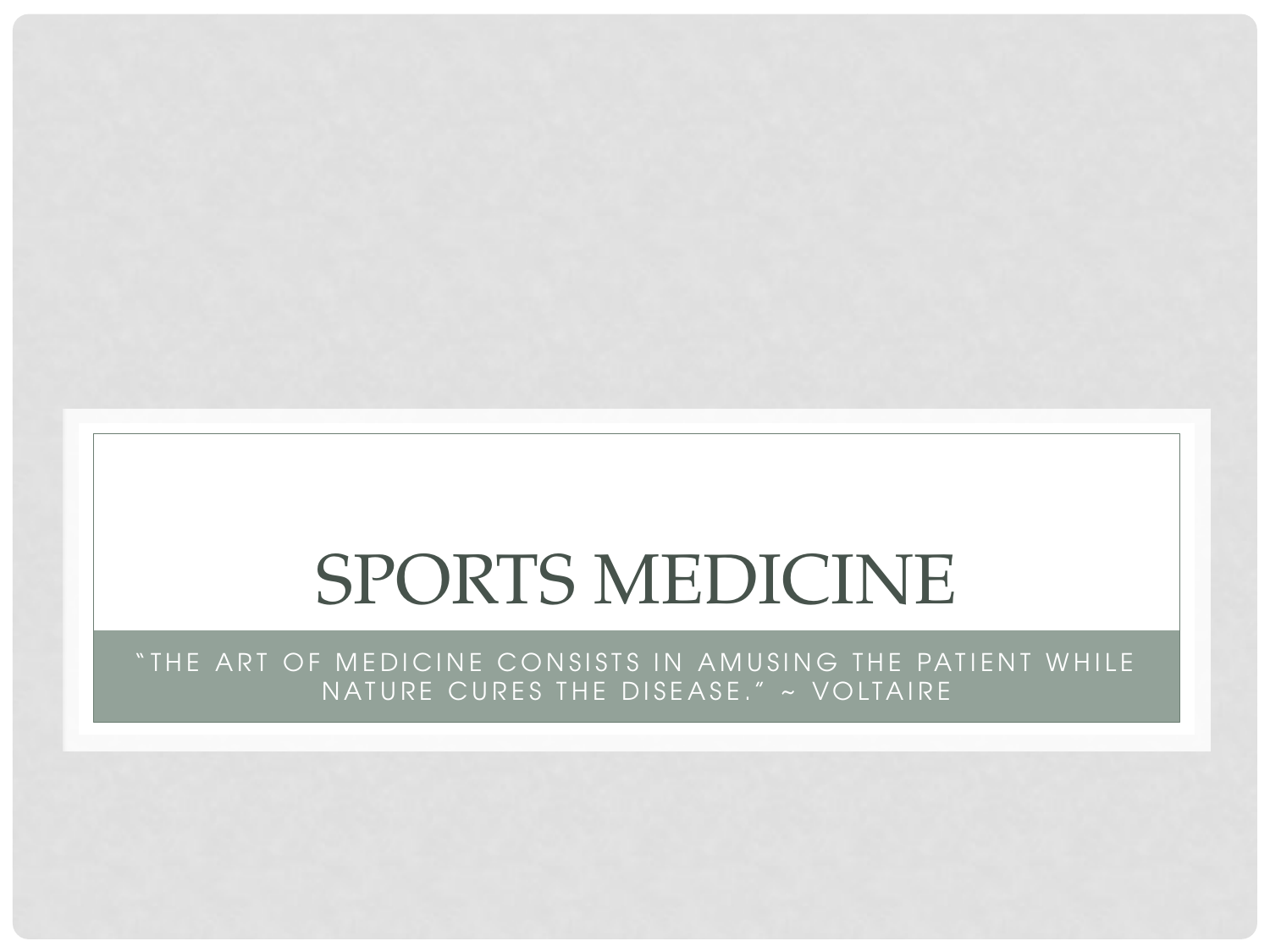

# Sports Medicine
“the art of medicine consists in amusing the patient while nature cures the disease.” ~ Voltaire